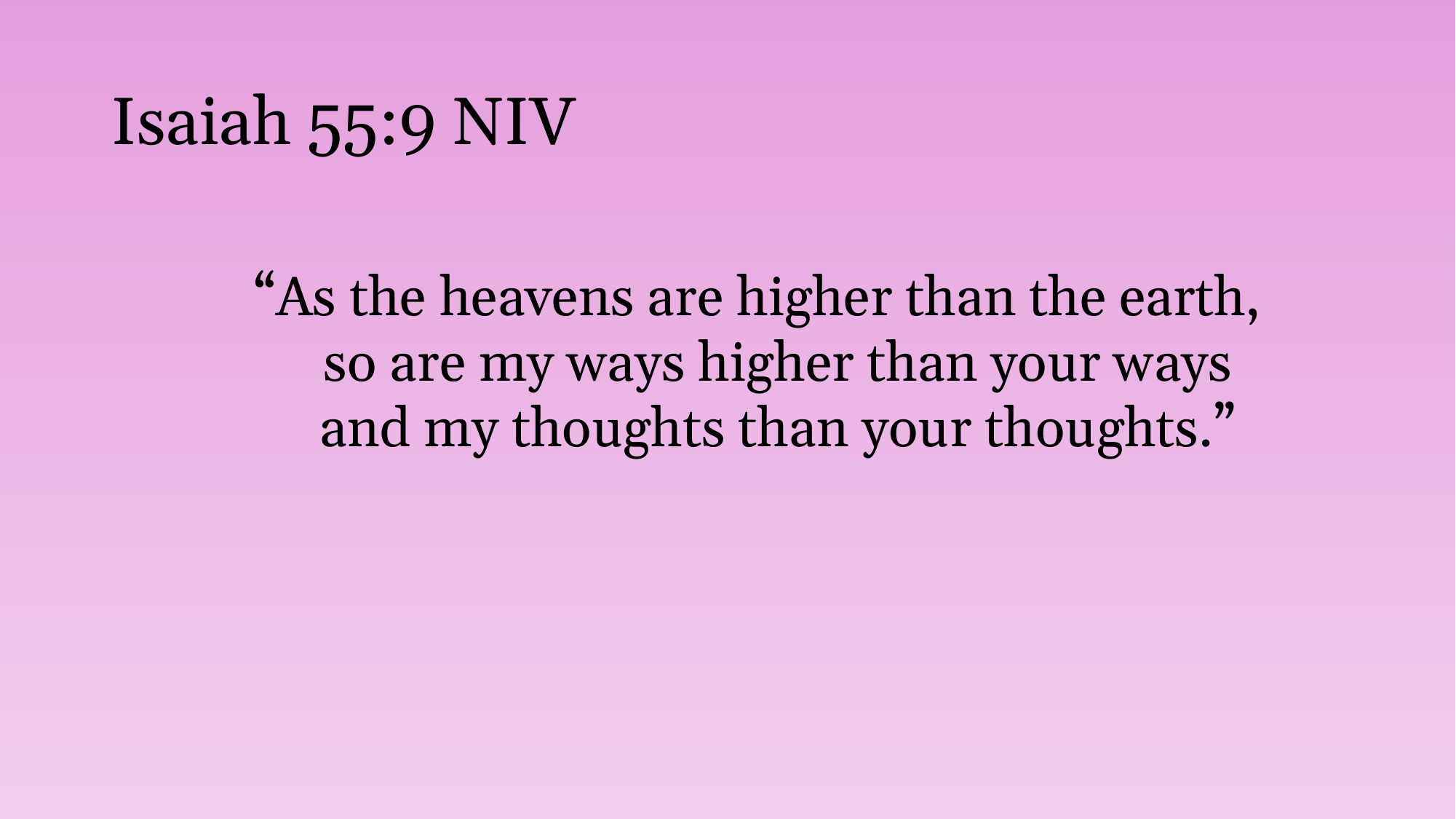

# Isaiah 55:9 NIV
 “As the heavens are higher than the earth,
    so are my ways higher than your ways
    and my thoughts than your thoughts.”